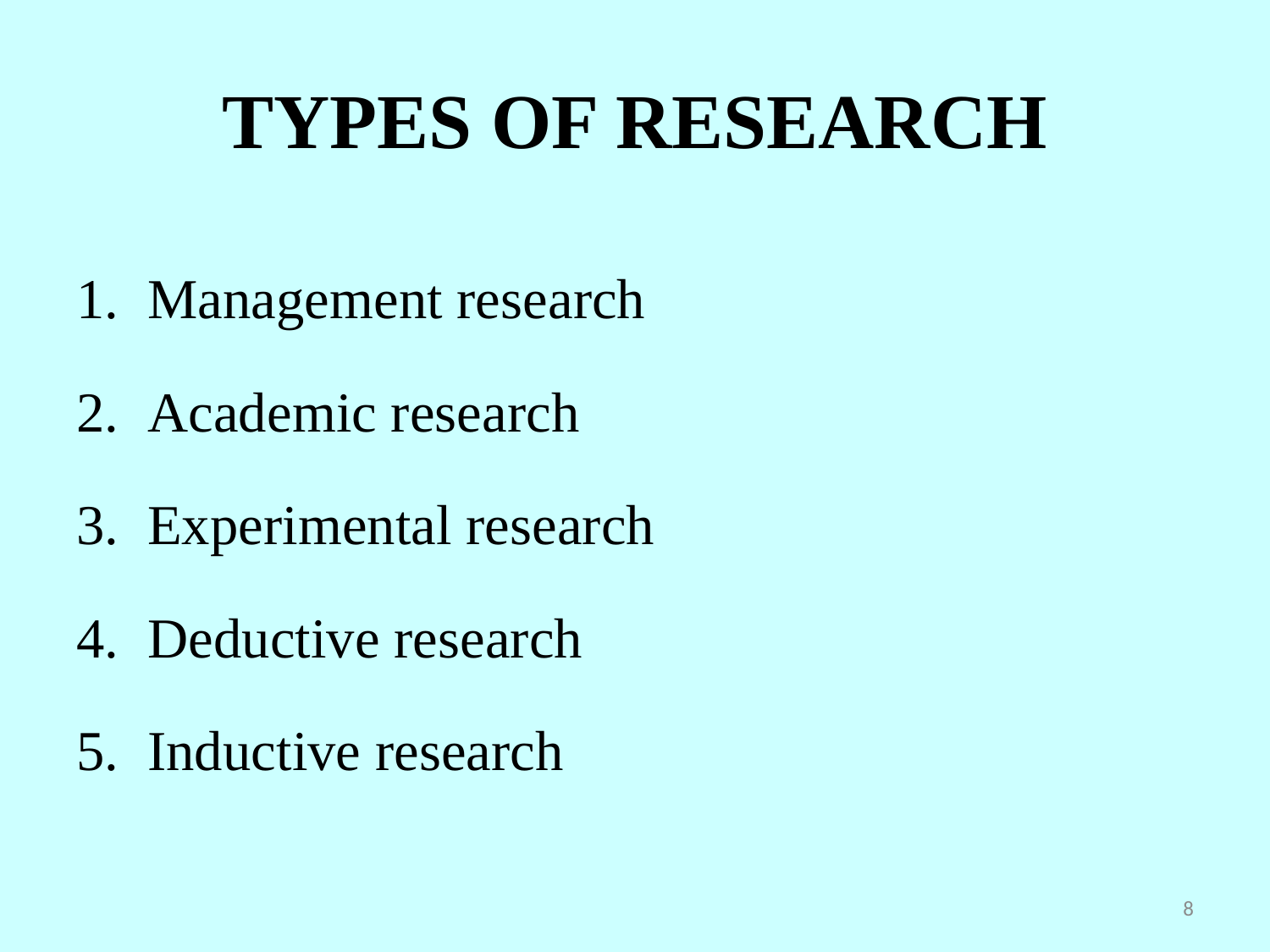

# TYPES OF RESEARCH
Management research
Academic research
Experimental research
Deductive research
Inductive research

8